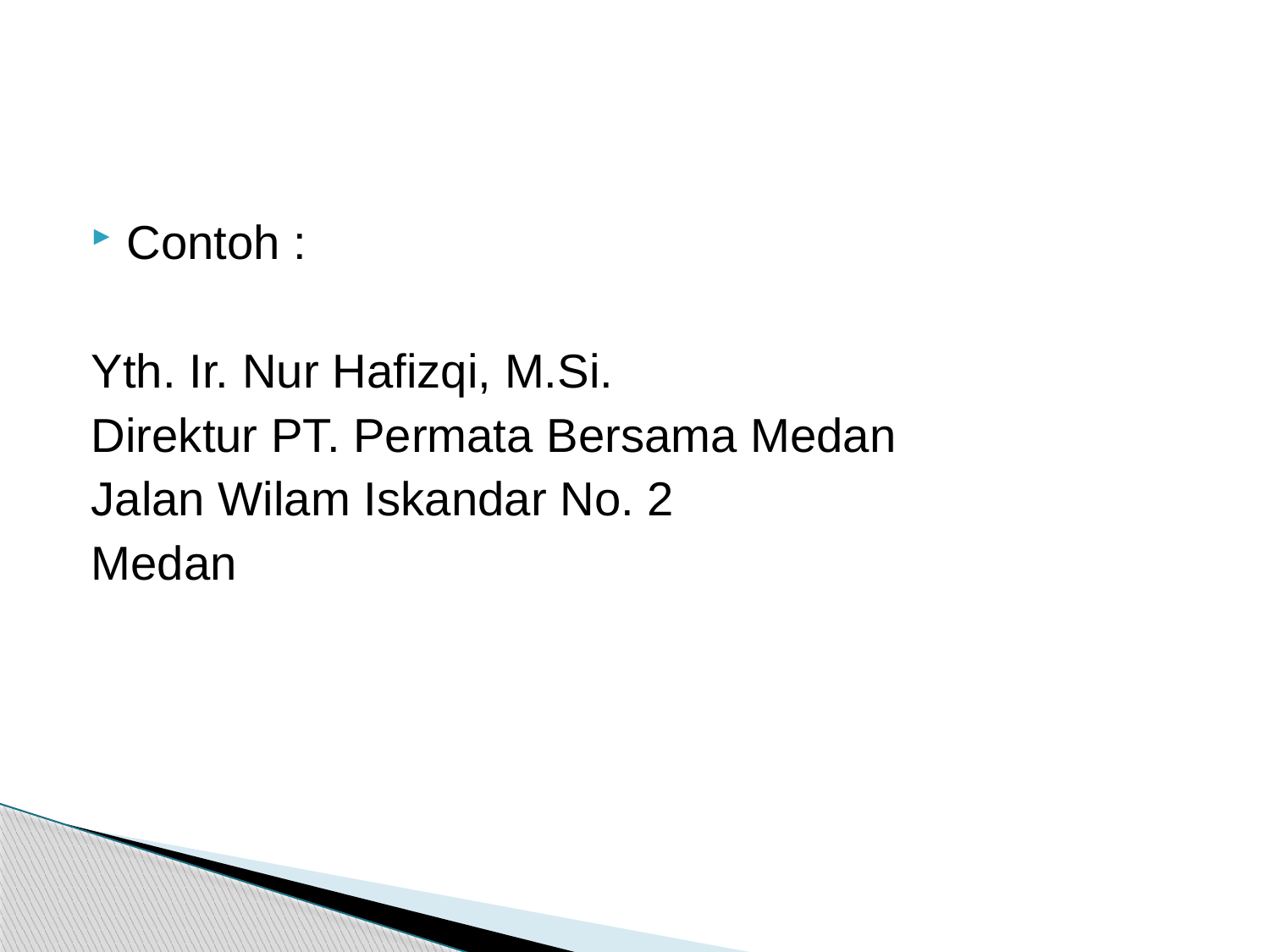

Contoh :

Yth. Ir. Nur Hafizqi, M.Si.
Direktur PT. Permata Bersama Medan
Jalan Wilam Iskandar No. 2
Medan